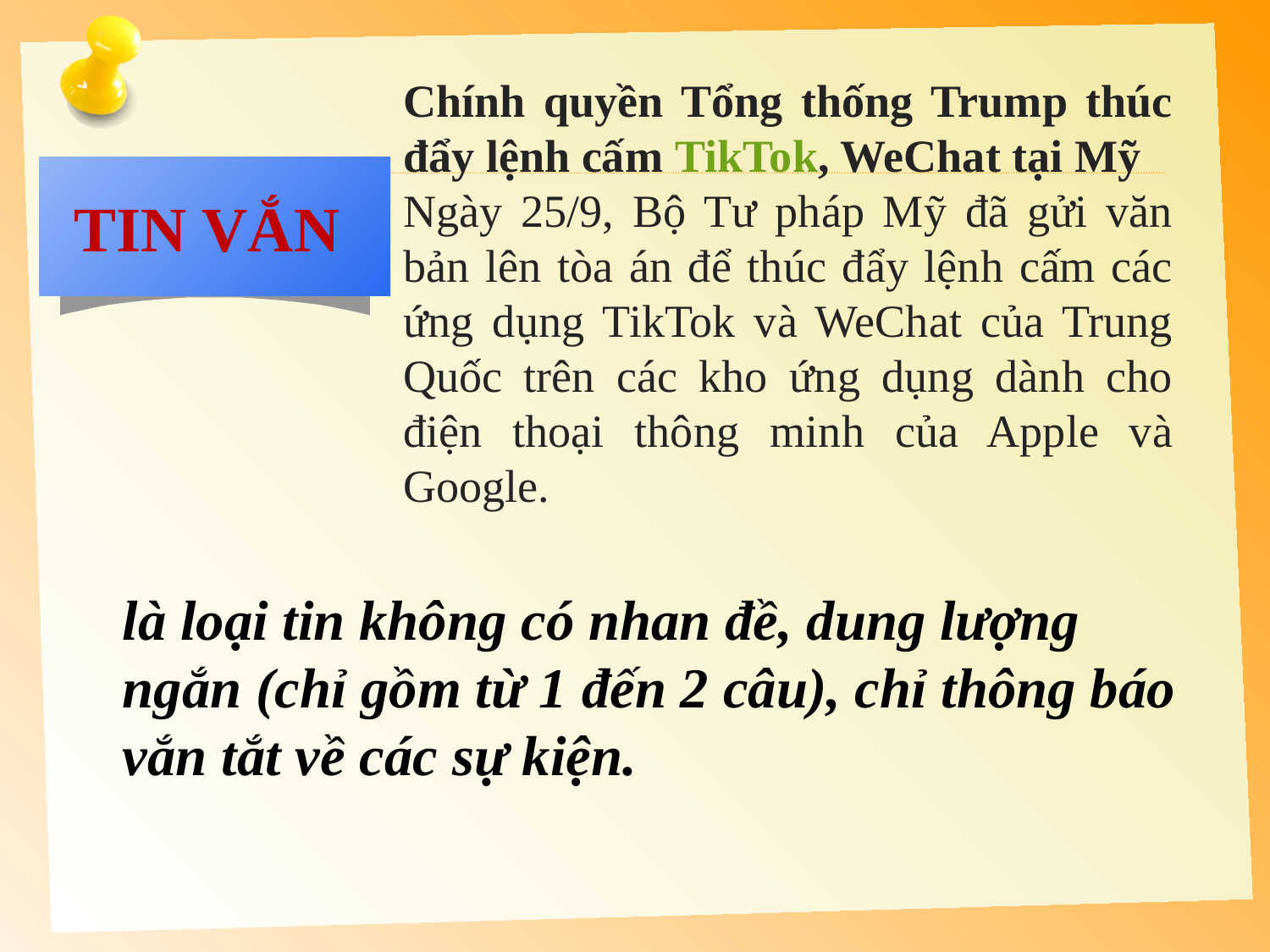

Chính quyền Tổng thống Trump thúc đẩy lệnh cấm TikTok, WeChat tại Mỹ
Ngày 25/9, Bộ Tư pháp Mỹ đã gửi văn bản lên tòa án để thúc đẩy lệnh cấm các ứng dụng TikTok và WeChat của Trung Quốc trên các kho ứng dụng dành cho điện thoại thông minh của Apple và Google.

TIN VẮN

là loại tin không có nhan đề, dung lượng ngắn (chỉ gồm từ 1 đến 2 câu), chỉ thông báo vắn tắt về các sự kiện.